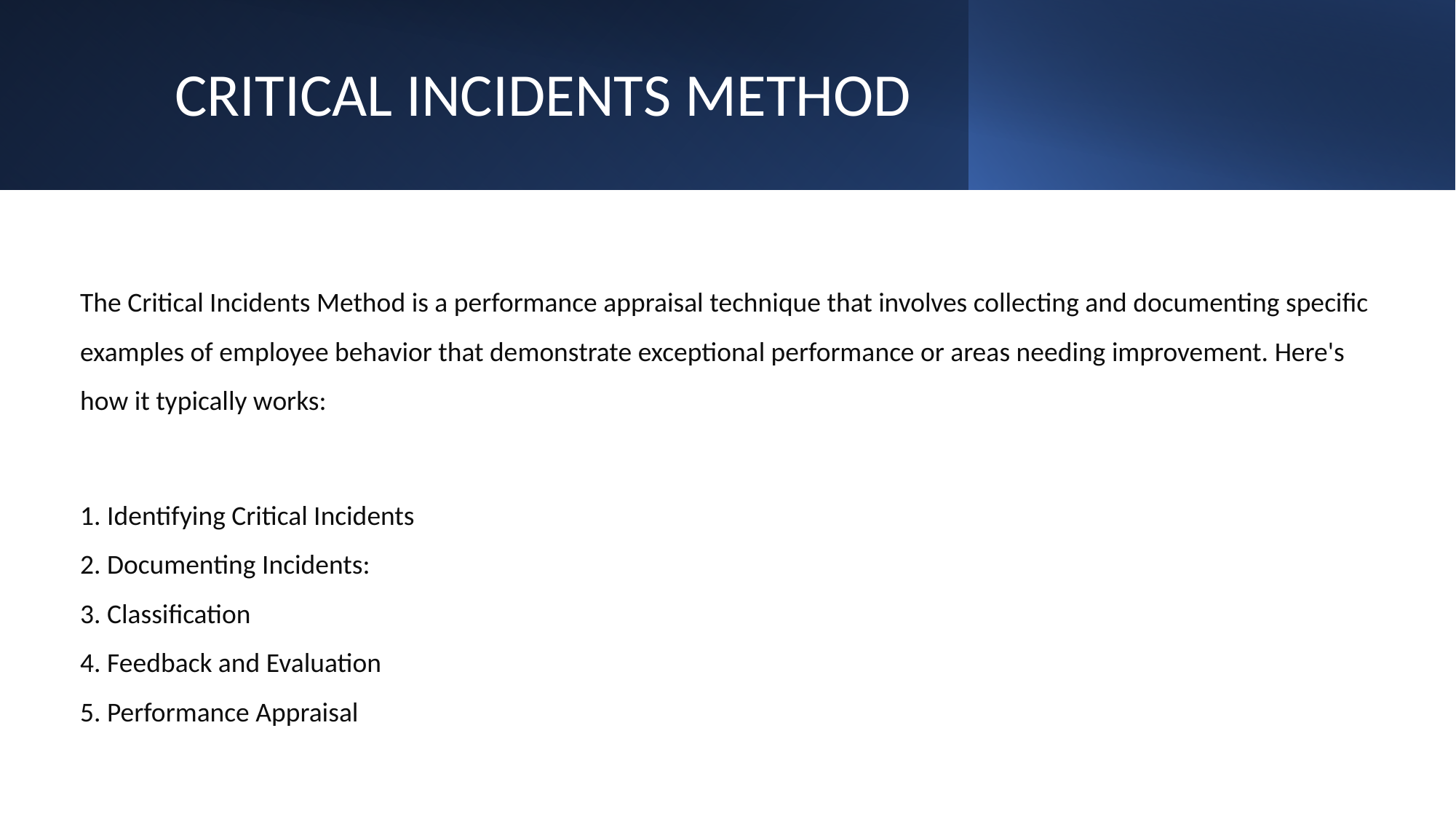

# CRITICAL INCIDENTS METHOD
The Critical Incidents Method is a performance appraisal technique that involves collecting and documenting specific examples of employee behavior that demonstrate exceptional performance or areas needing improvement. Here's how it typically works:

1. Identifying Critical Incidents
2. Documenting Incidents:
3. Classification
4. Feedback and Evaluation
5. Performance Appraisal